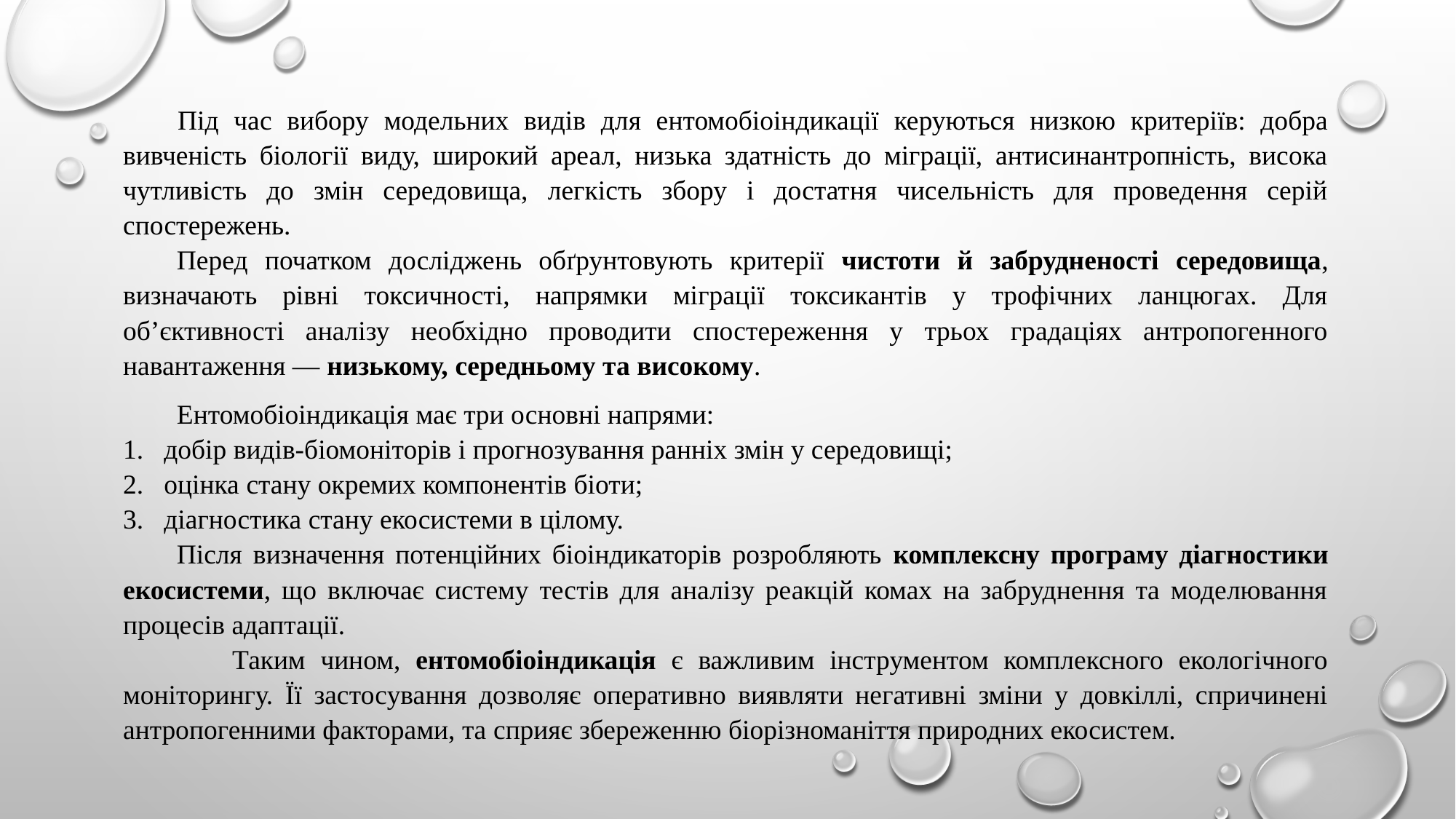

Під час вибору модельних видів для ентомобіоіндикації керуються низкою критеріїв: добра вивченість біології виду, широкий ареал, низька здатність до міграції, антисинантропність, висока чутливість до змін середовища, легкість збору і достатня чисельність для проведення серій спостережень.
Перед початком досліджень обґрунтовують критерії чистоти й забрудненості середовища, визначають рівні токсичності, напрямки міграції токсикантів у трофічних ланцюгах. Для об’єктивності аналізу необхідно проводити спостереження у трьох градаціях антропогенного навантаження — низькому, середньому та високому.
Ентомобіоіндикація має три основні напрями:
добір видів-біомоніторів і прогнозування ранніх змін у середовищі;
оцінка стану окремих компонентів біоти;
діагностика стану екосистеми в цілому.
Після визначення потенційних біоіндикаторів розробляють комплексну програму діагностики екосистеми, що включає систему тестів для аналізу реакцій комах на забруднення та моделювання процесів адаптації.
	Таким чином, ентомобіоіндикація є важливим інструментом комплексного екологічного моніторингу. Її застосування дозволяє оперативно виявляти негативні зміни у довкіллі, спричинені антропогенними факторами, та сприяє збереженню біорізноманіття природних екосистем.